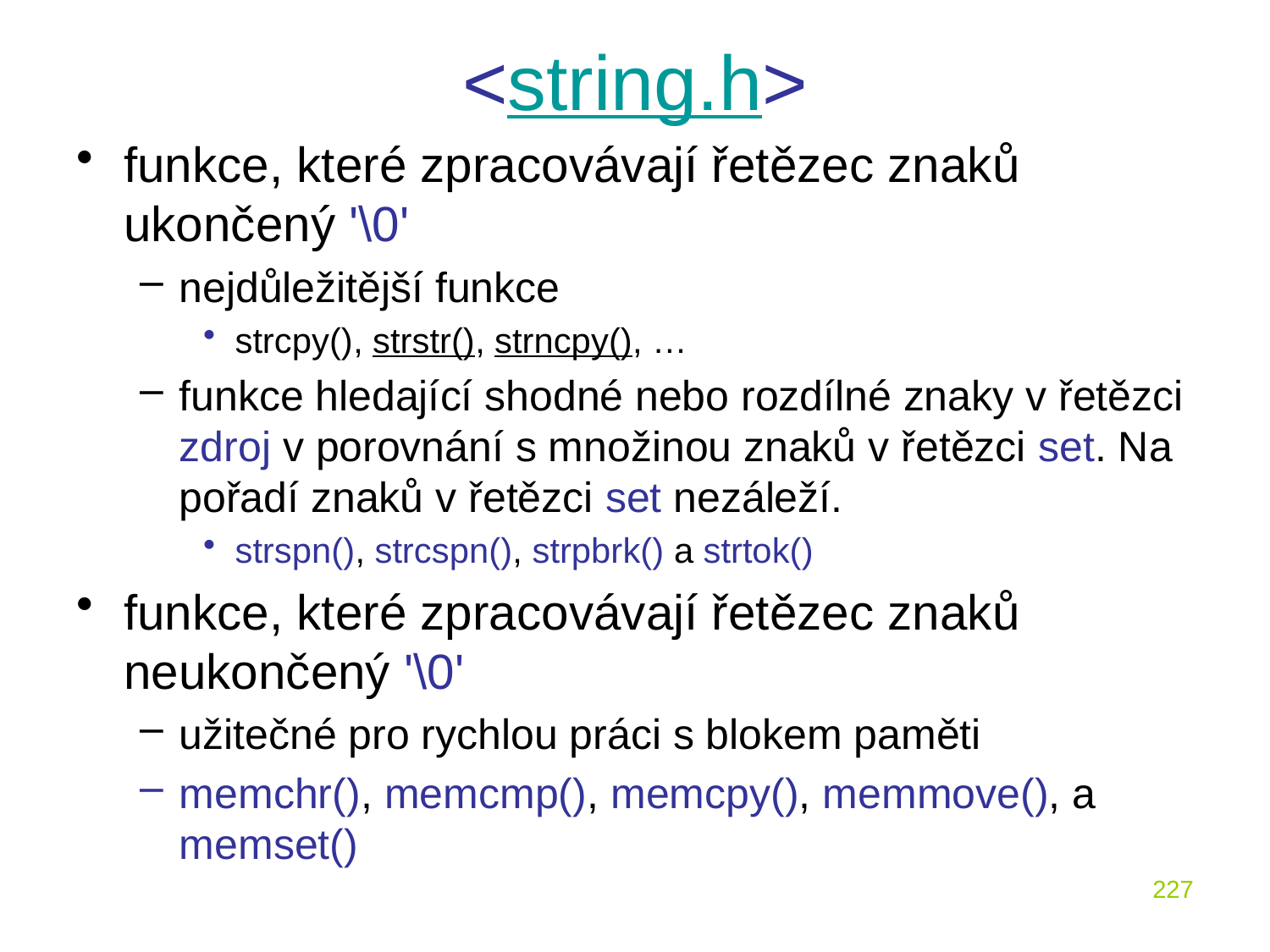

# <string.h>
funkce, které zpracovávají řetězec znaků ukončený '\0'
nejdůležitější funkce
strcpy(), strstr(), strncpy(), …
funkce hledající shodné nebo rozdílné znaky v řetězci zdroj v porovnání s množinou znaků v řetězci set. Na pořadí znaků v řetězci set nezáleží.
strspn(), strcspn(), strpbrk() a strtok()
funkce, které zpracovávají řetězec znaků neukončený '\0'
užitečné pro rychlou práci s blokem paměti
memchr(), memcmp(), memcpy(), memmove(), a memset()
227